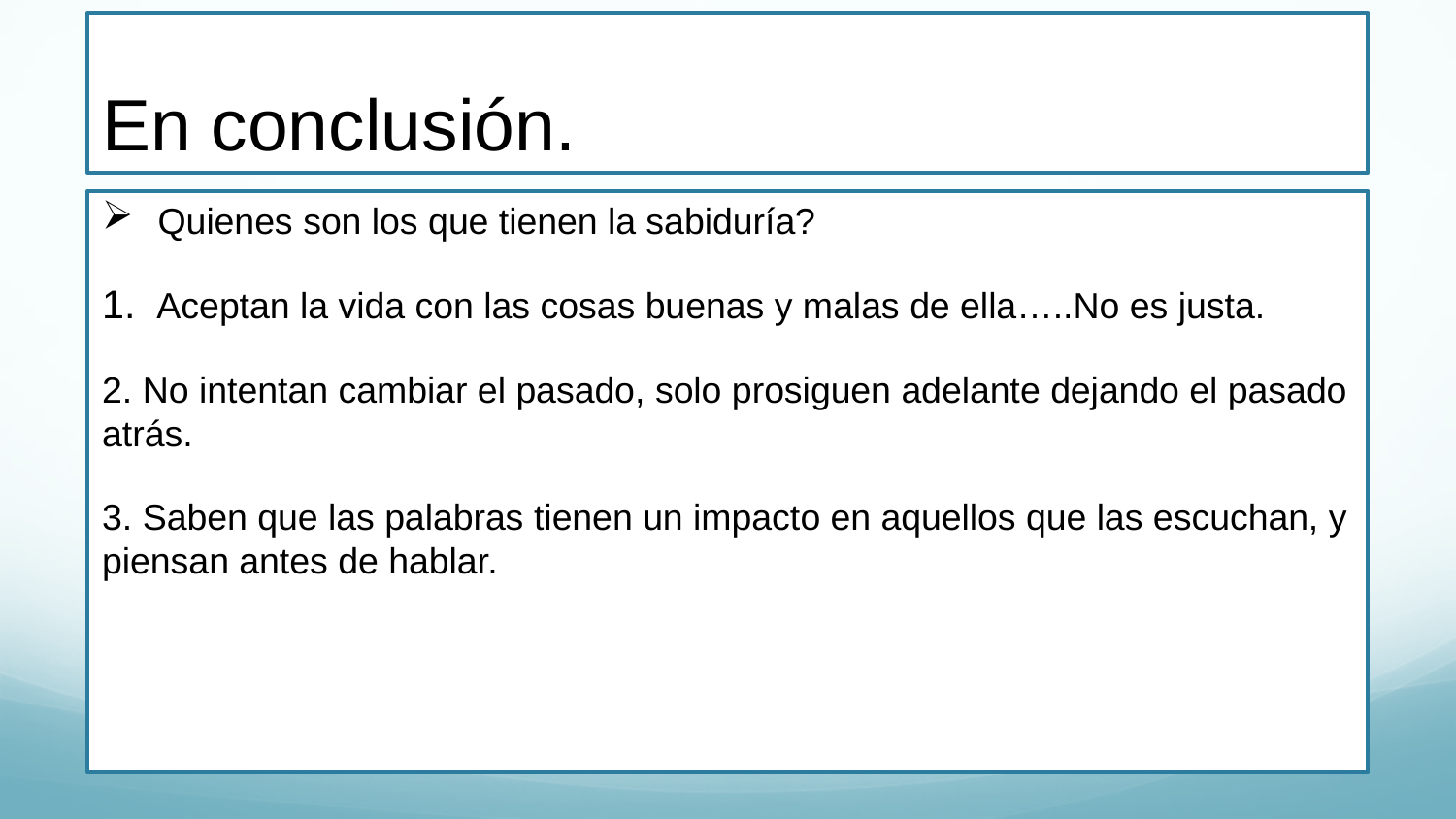

# En conclusión.
Quienes son los que tienen la sabiduría?
Aceptan la vida con las cosas buenas y malas de ella…..No es justa.
2. No intentan cambiar el pasado, solo prosiguen adelante dejando el pasado atrás.
3. Saben que las palabras tienen un impacto en aquellos que las escuchan, y piensan antes de hablar.